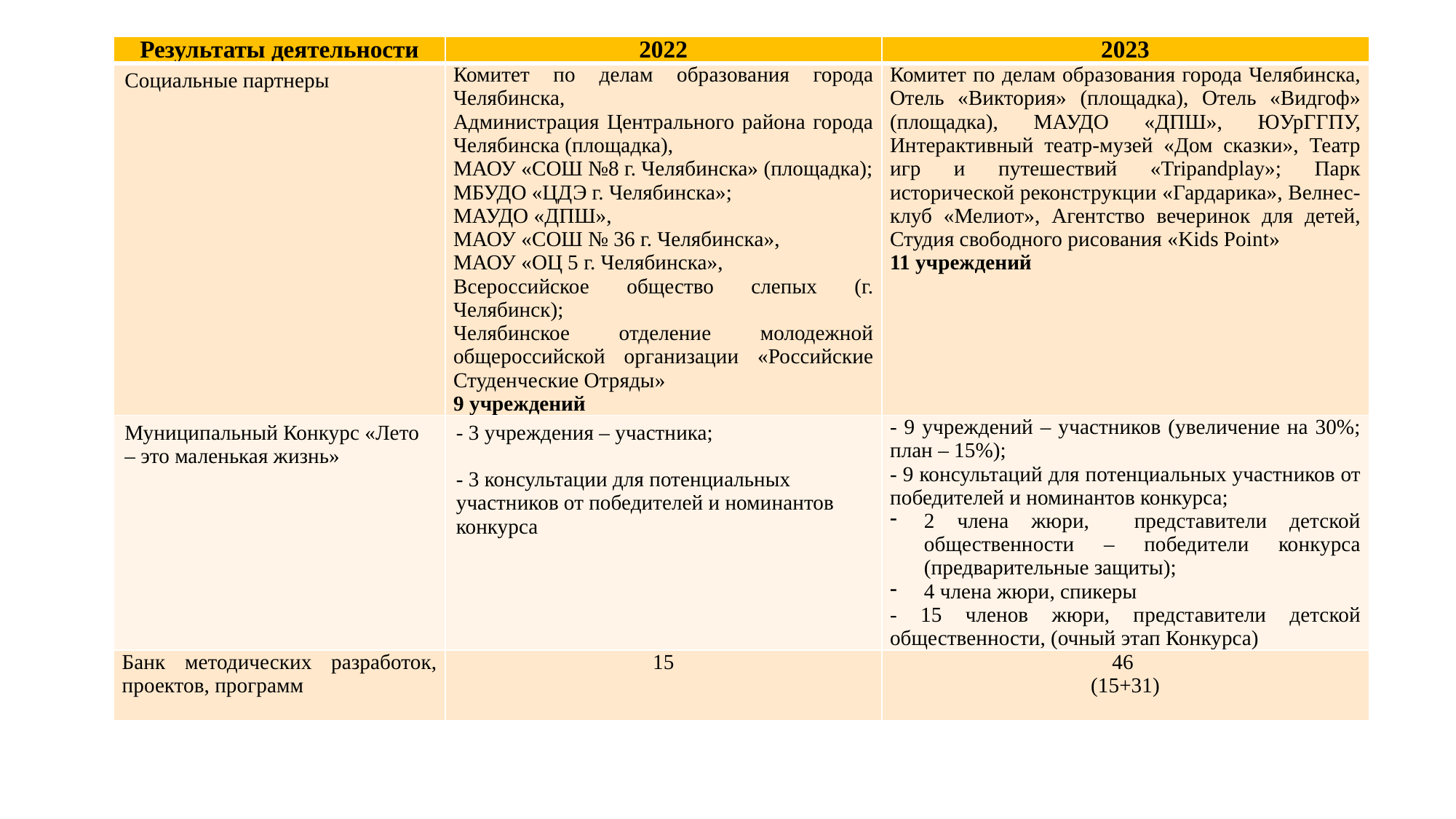

| Результаты деятельности | 2022 | 2023 |
| --- | --- | --- |
| Социальные партнеры | Комитет по делам образования города Челябинска, Администрация Центрального района города Челябинска (площадка), МАОУ «СОШ №8 г. Челябинска» (площадка); МБУДО «ЦДЭ г. Челябинска»; МАУДО «ДПШ», МАОУ «СОШ № 36 г. Челябинска», МАОУ «ОЦ 5 г. Челябинска», Всероссийское общество слепых (г. Челябинск); Челябинское отделение молодежной общероссийской организации «Российские Студенческие Отряды» 9 учреждений | Комитет по делам образования города Челябинска, Отель «Виктория» (площадка), Отель «Видгоф» (площадка), МАУДО «ДПШ», ЮУрГГПУ, Интерактивный театр-музей «Дом сказки», Театр игр и путешествий «Tripandplay»; Парк исторической реконструкции «Гардарика», Велнес-клуб «Мелиот», Агентство вечеринок для детей, Студия свободного рисования «Kids Point» 11 учреждений |
| Муниципальный Конкурс «Лето – это маленькая жизнь» | - 3 учреждения – участника;   - 3 консультации для потенциальных участников от победителей и номинантов конкурса | - 9 учреждений – участников (увеличение на 30%; план – 15%); - 9 консультаций для потенциальных участников от победителей и номинантов конкурса; 2 члена жюри, представители детской общественности – победители конкурса (предварительные защиты); 4 члена жюри, спикеры - 15 членов жюри, представители детской общественности, (очный этап Конкурса) |
| Банк методических разработок, проектов, программ | 15 | 46 (15+31) |